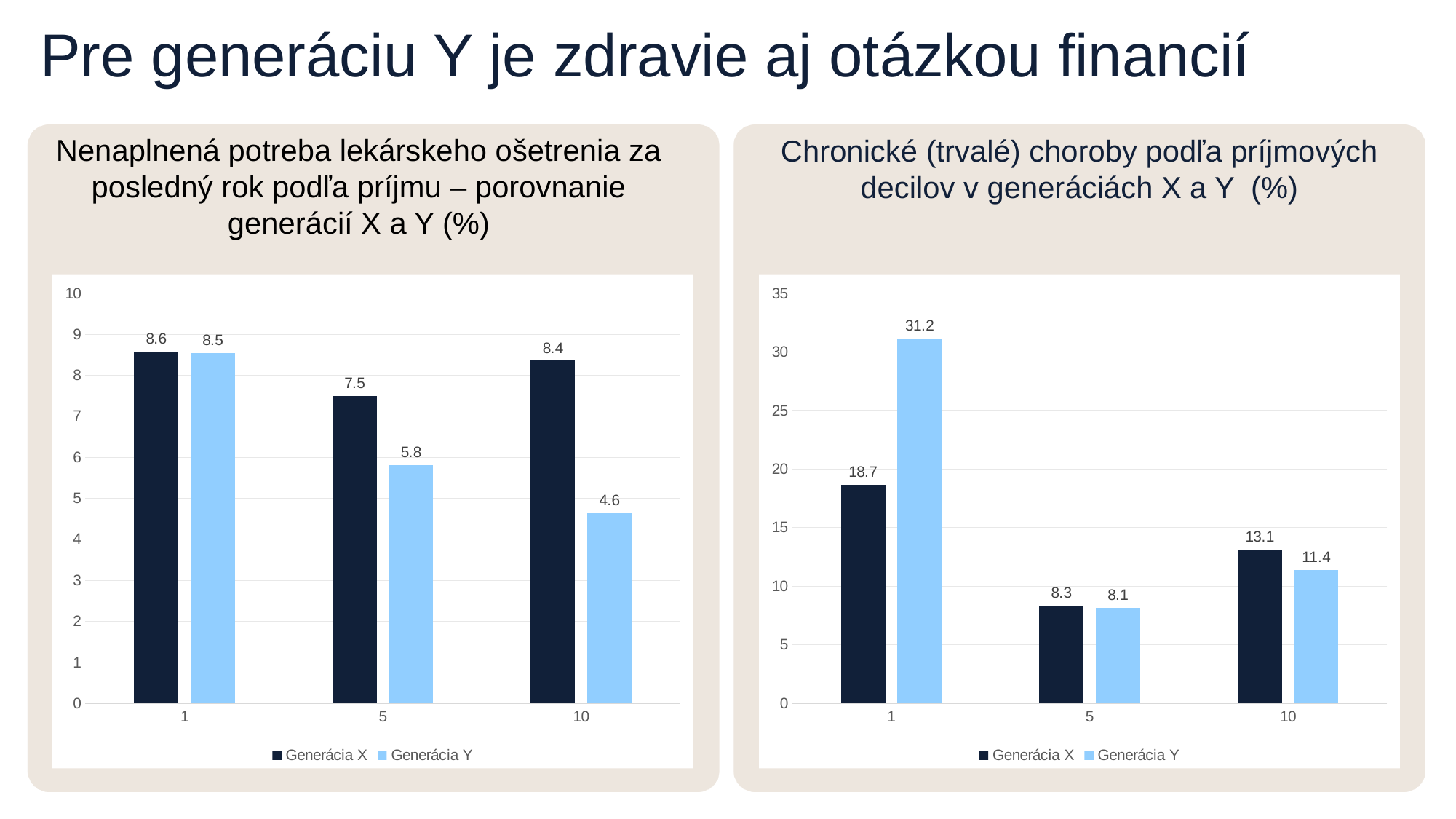

Pre generáciu Y je zdravie aj otázkou financií

Nenaplnená potreba lekárskeho ošetrenia za posledný rok podľa príjmu – porovnanie generácií X a Y (%)

Chronické (trvalé) choroby podľa príjmových decilov v generáciách X a Y  (%)

### Chart

| Category | Generácia X | Generácia Y |
|---|---|---|
| 1 | 18.65672 | 31.15578 |
| 5 | 8.333333 | 8.139535 |
| 10 | 13.09192 | 11.39241 |

### Chart

| Category | Generácia X | Generácia Y |
|---|---|---|
| 1 | 8.582089 | 8.542713 |
| 5 | 7.5 | 5.813953 |
| 10 | 8.356546 | 4.64135 |